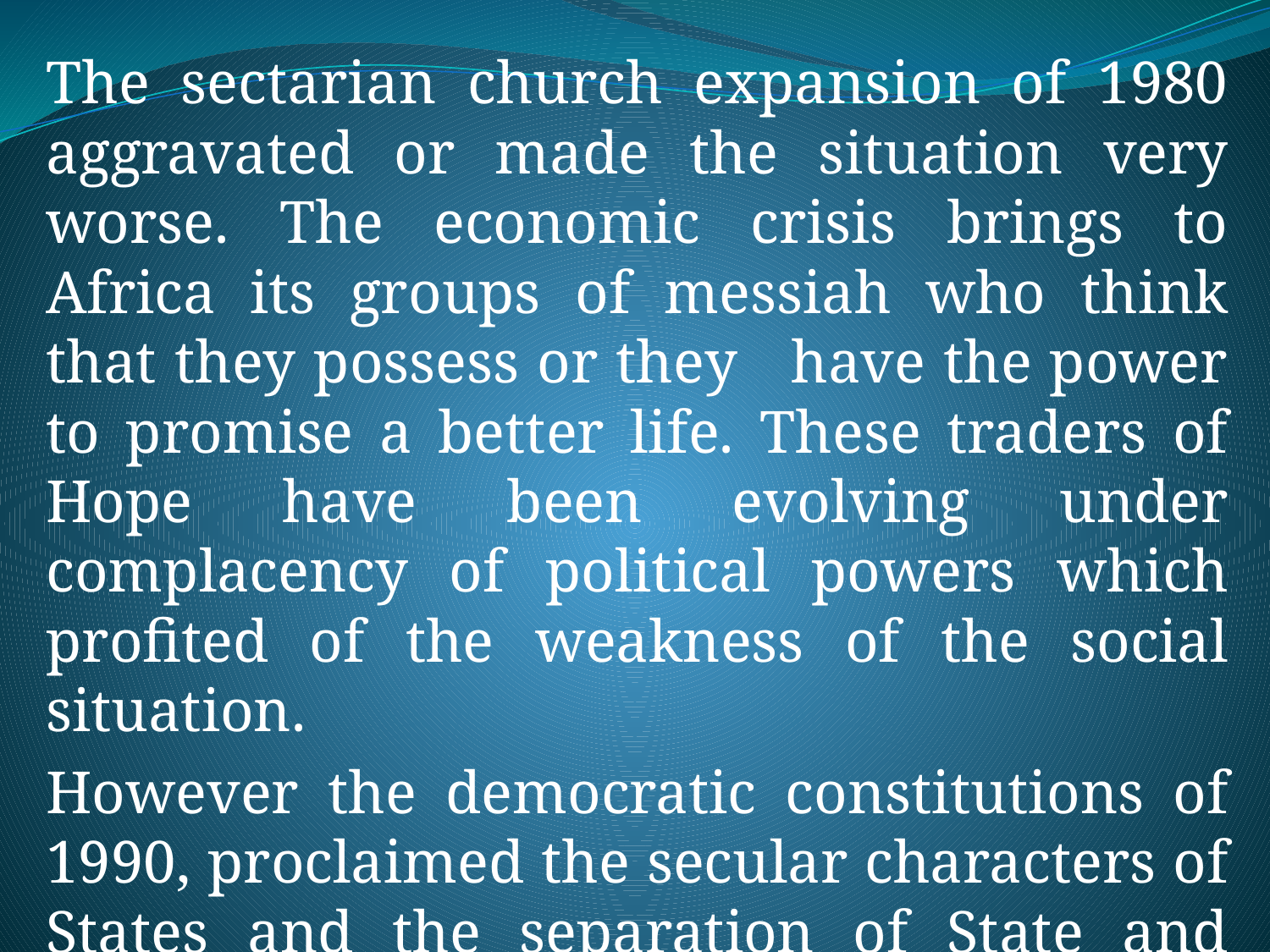

The sectarian church expansion of 1980 aggravated or made the situation very worse. The economic crisis brings to Africa its groups of messiah who think that they possess or they   have the power to promise a better life. These traders of Hope have been evolving under complacency of political powers which profited of the weakness of the social situation.
However the democratic constitutions of 1990, proclaimed the secular characters of States and the separation of State and religion. (II)